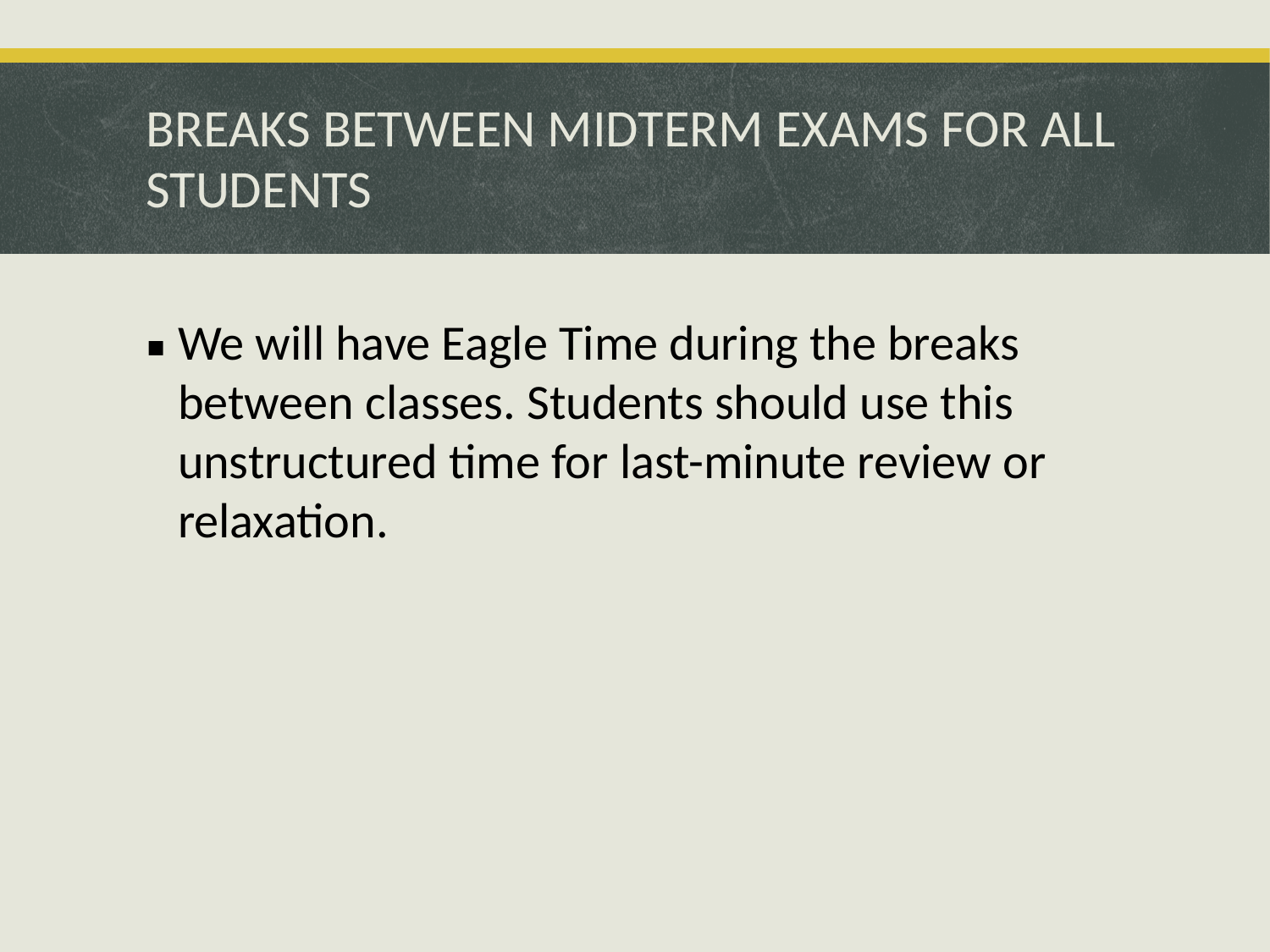

# BREAKS BETWEEN MIDTERM EXAMS FOR ALL STUDENTS
We will have Eagle Time during the breaks between classes. Students should use this unstructured time for last-minute review or relaxation.